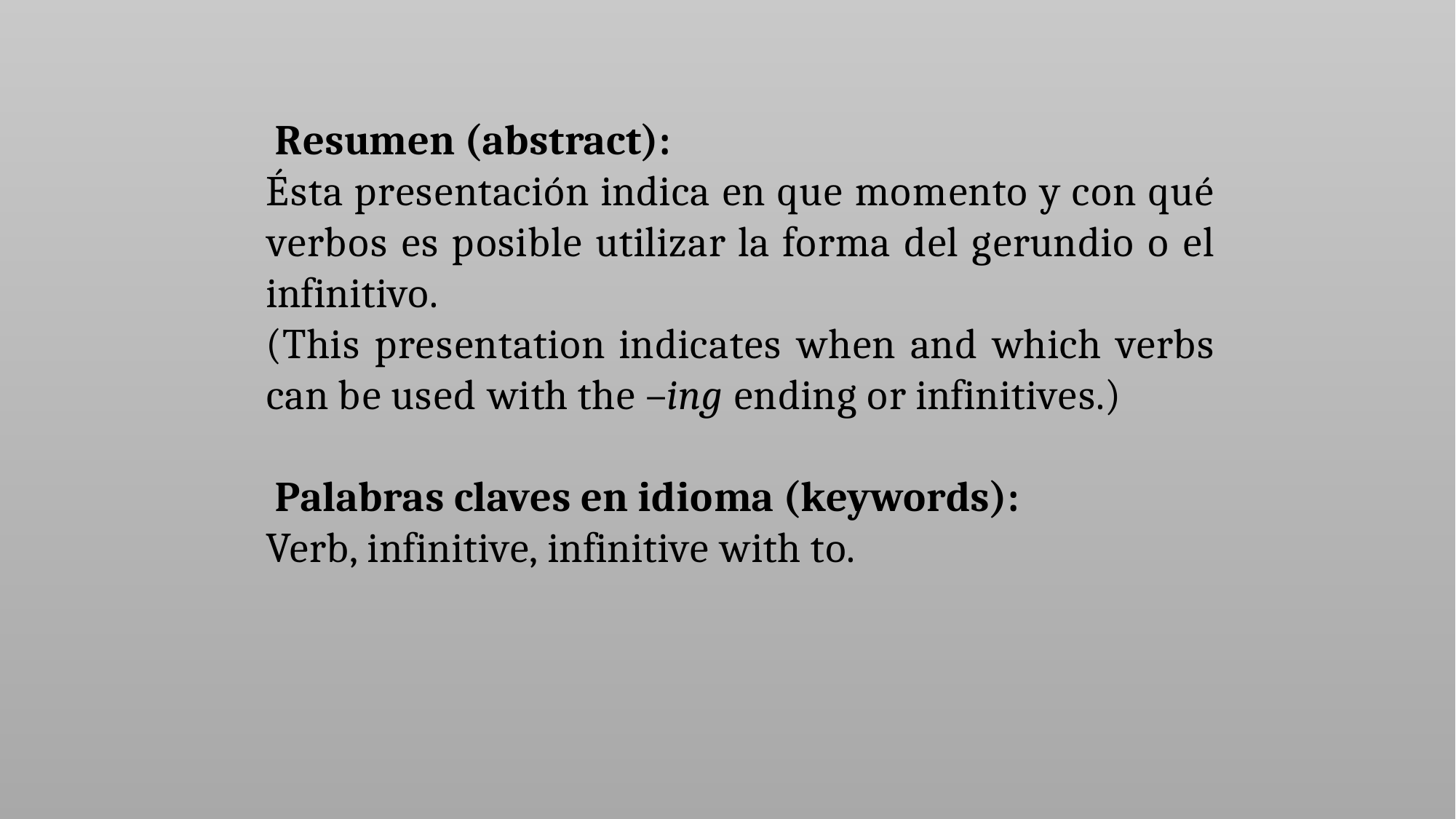

Resumen (abstract):
Ésta presentación indica en que momento y con qué verbos es posible utilizar la forma del gerundio o el infinitivo.
(This presentation indicates when and which verbs can be used with the –ing ending or infinitives.)

 Palabras claves en idioma (keywords):
Verb, infinitive, infinitive with to.